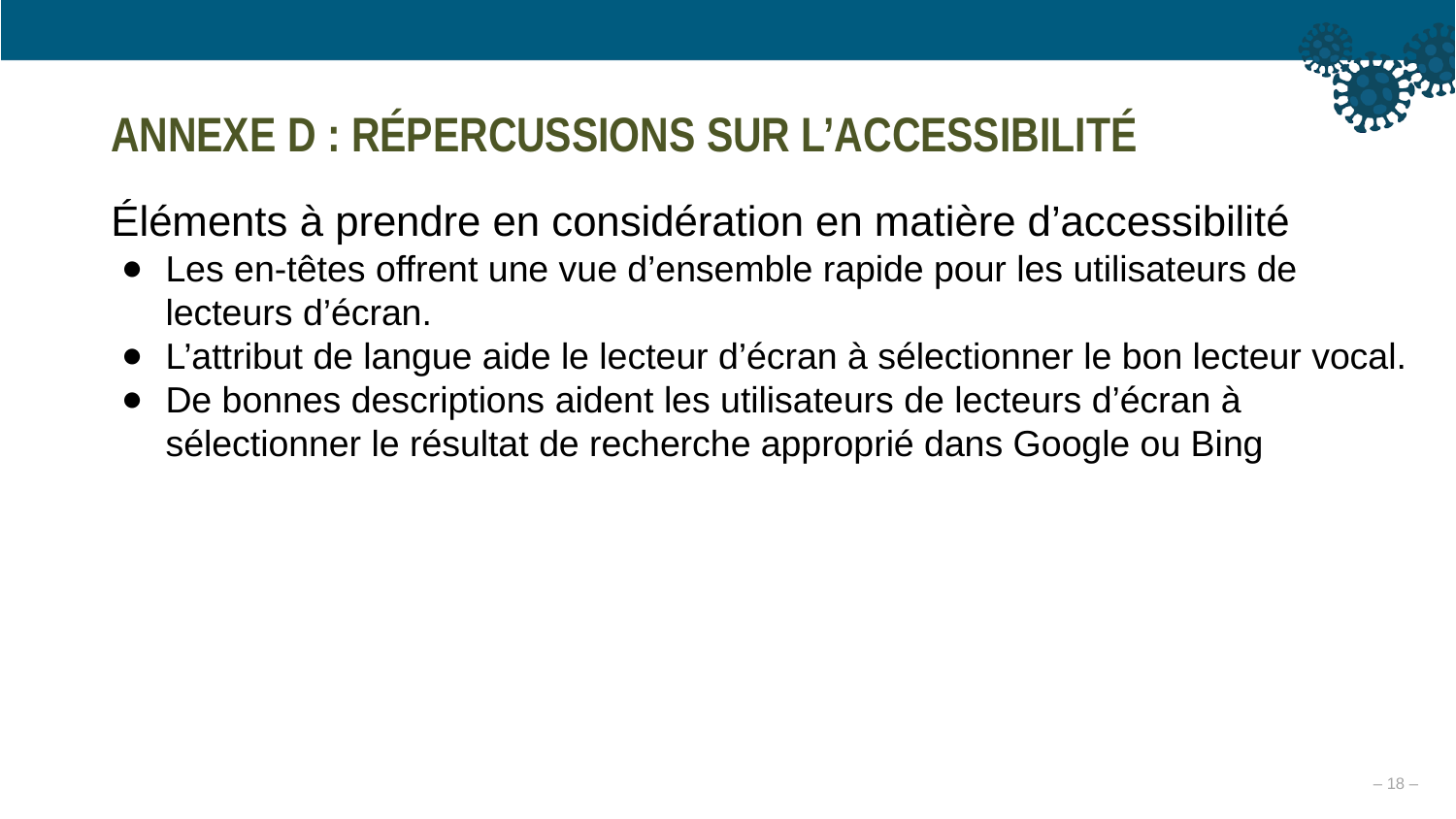

ANNEXE D : RÉPERCUSSIONS SUR L’ACCESSIBILITÉ
Éléments à prendre en considération en matière d’accessibilité
Les en-têtes offrent une vue d’ensemble rapide pour les utilisateurs de lecteurs d’écran.
L’attribut de langue aide le lecteur d’écran à sélectionner le bon lecteur vocal.
De bonnes descriptions aident les utilisateurs de lecteurs d’écran à sélectionner le résultat de recherche approprié dans Google ou Bing